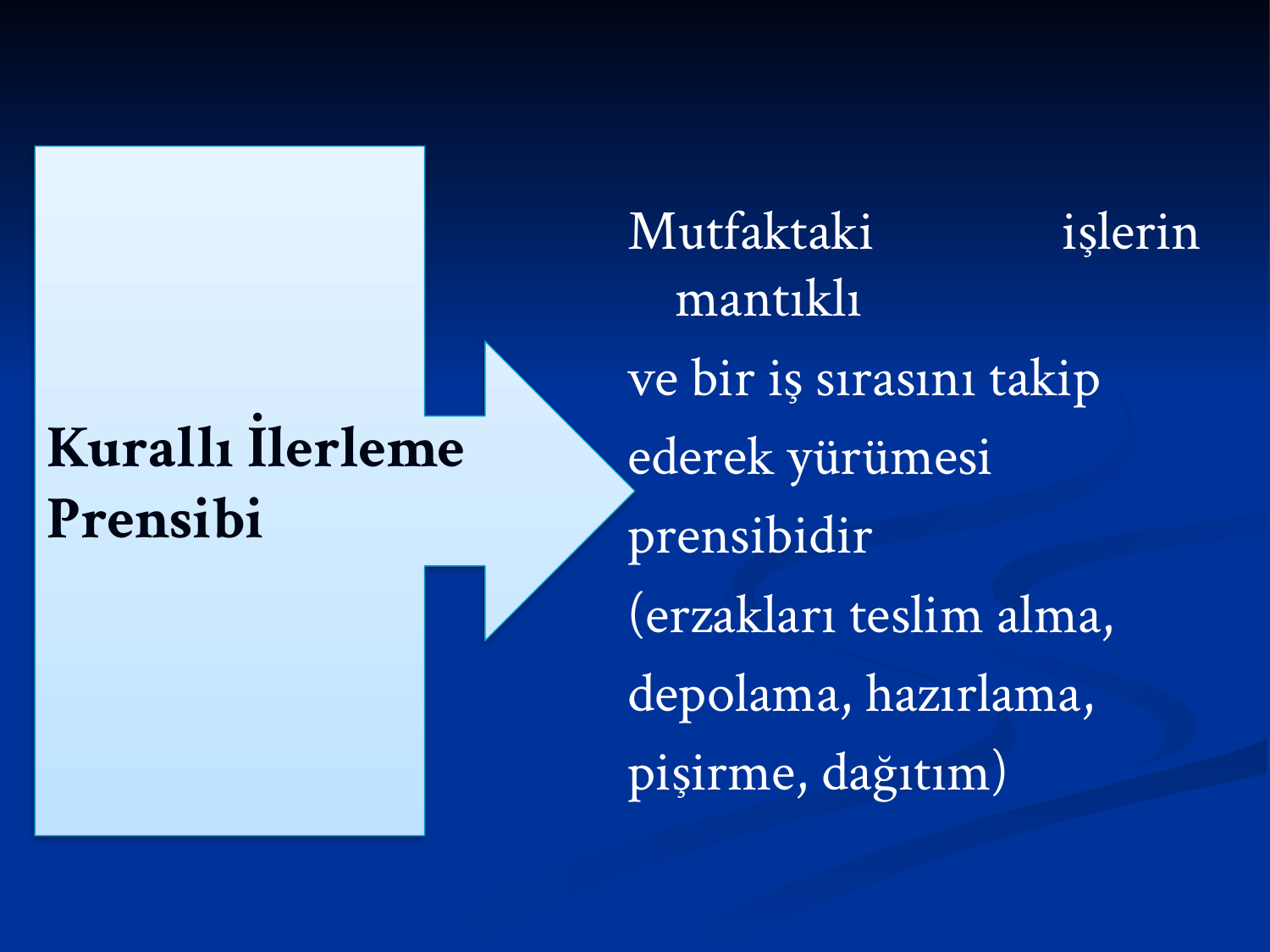

Kurallı İlerleme
Prensibi

Mutfaktaki işlerin mantıklı
ve bir iş sırasını takip
ederek yürümesi
prensibidir
(erzakları teslim alma,
depolama, hazırlama,
pişirme, dağıtım)